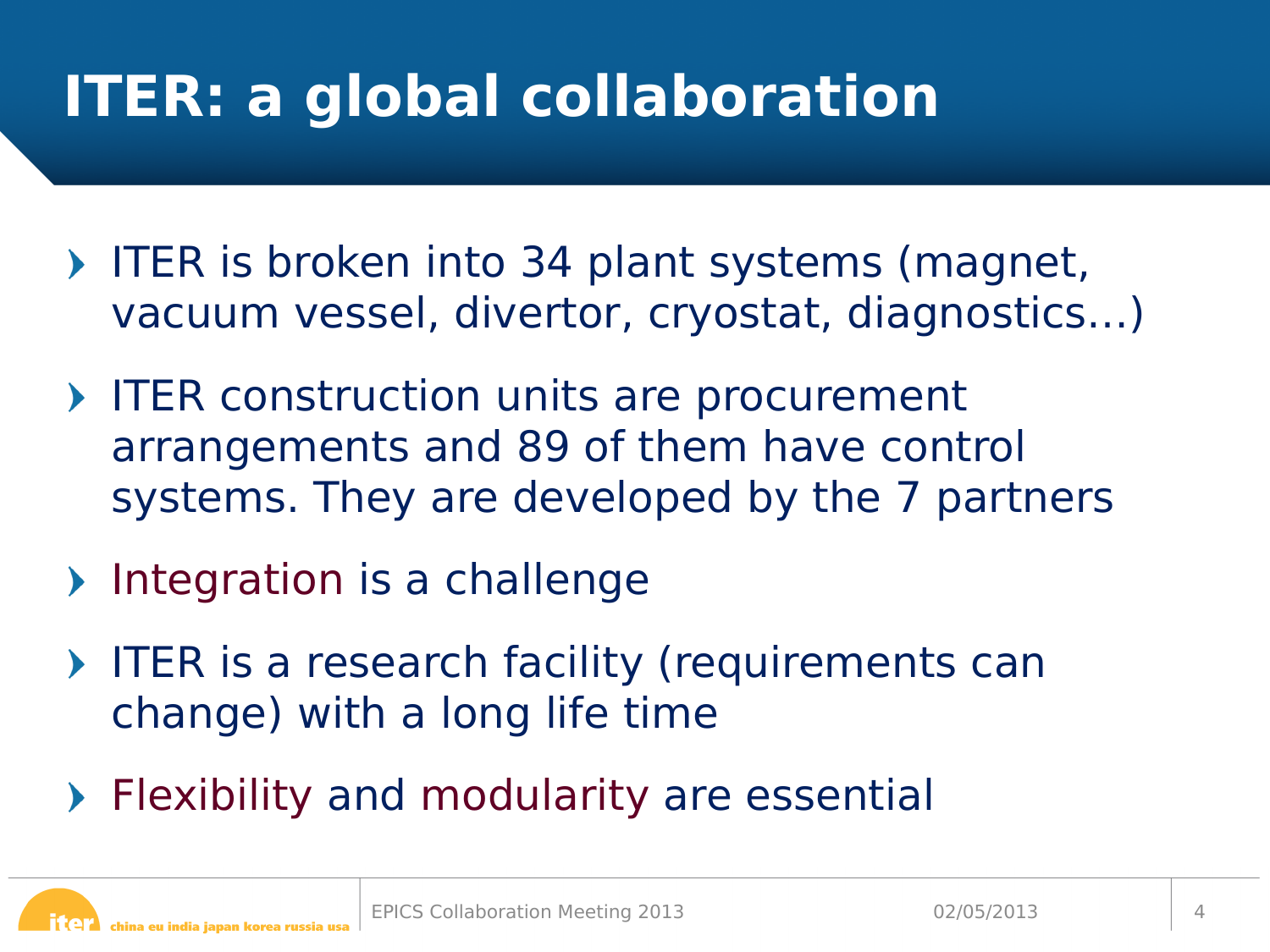

# ITER: a global collaboration
ITER is broken into 34 plant systems (magnet, vacuum vessel, divertor, cryostat, diagnostics…)
ITER construction units are procurement arrangements and 89 of them have control systems. They are developed by the 7 partners
Integration is a challenge
ITER is a research facility (requirements can change) with a long life time
Flexibility and modularity are essential

02/05/2013
4